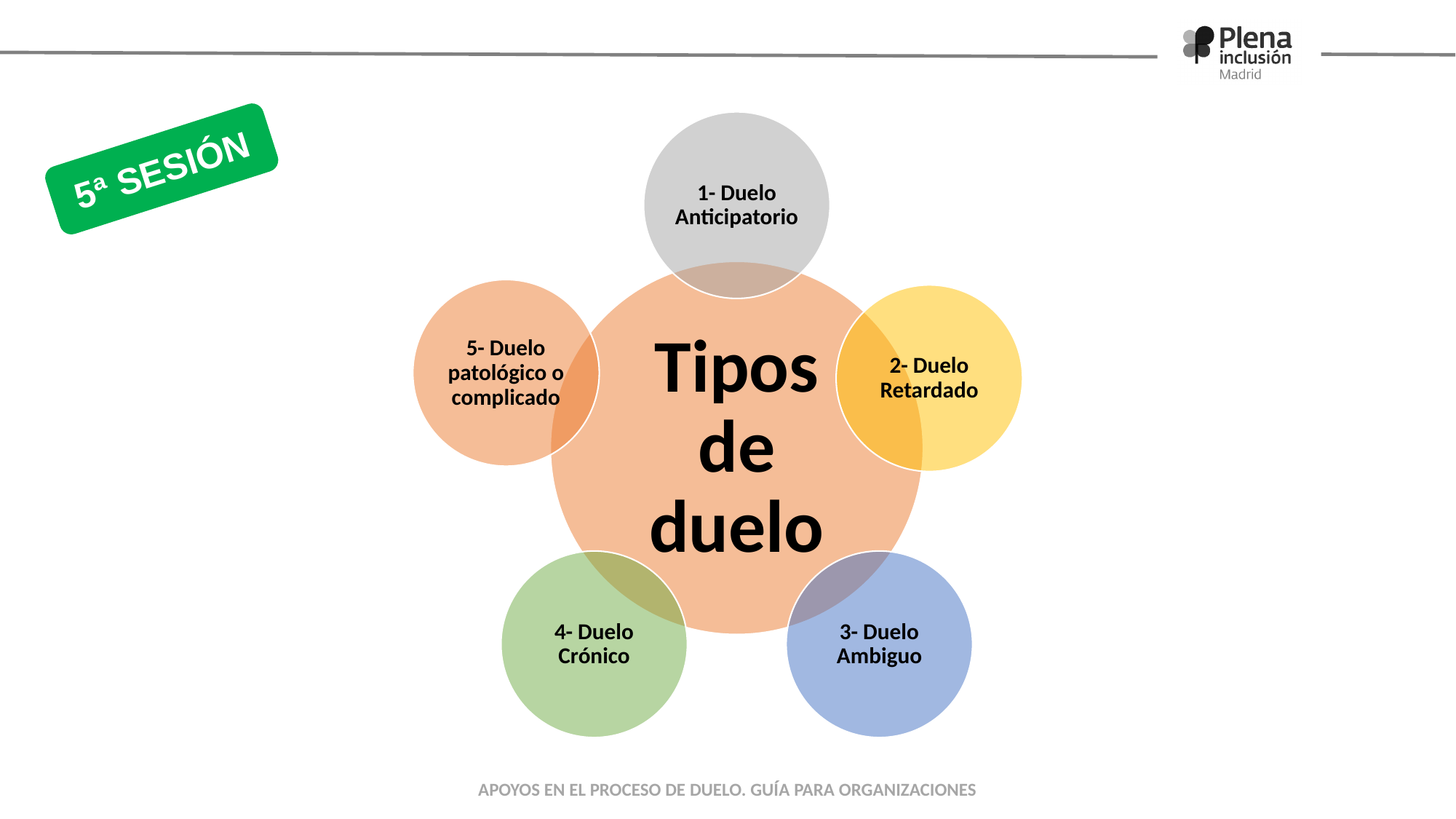

Tipos de duelo
1- Duelo Anticipatorio
2- Duelo Retardado
3- Duelo Ambiguo
4- Duelo Crónico
5- Duelo patológico o complicado
5ª SESIÓN